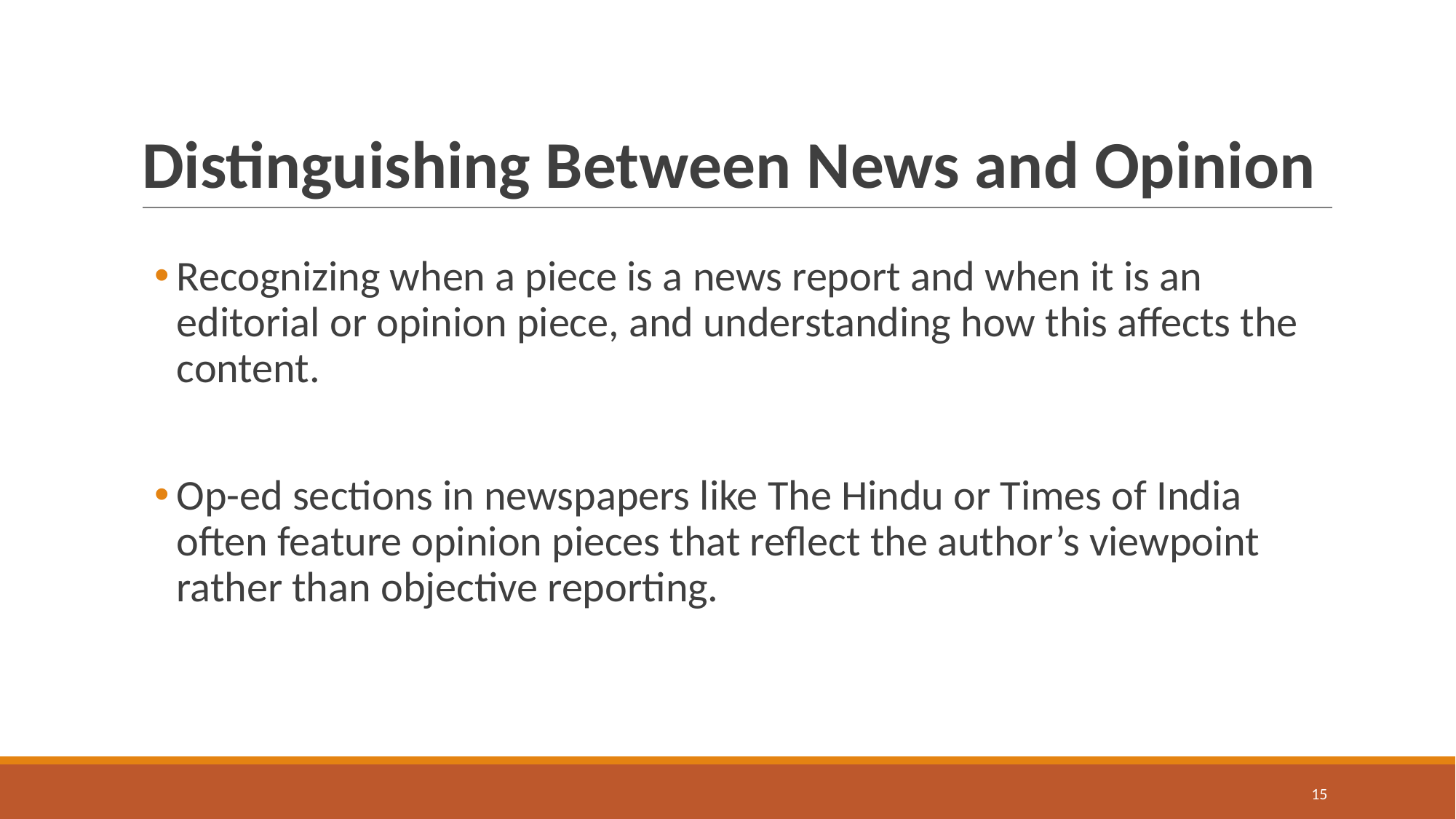

# Distinguishing Between News and Opinion
Recognizing when a piece is a news report and when it is an editorial or opinion piece, and understanding how this affects the content.

Op-ed sections in newspapers like The Hindu or Times of India often feature opinion pieces that reflect the author’s viewpoint rather than objective reporting.

15